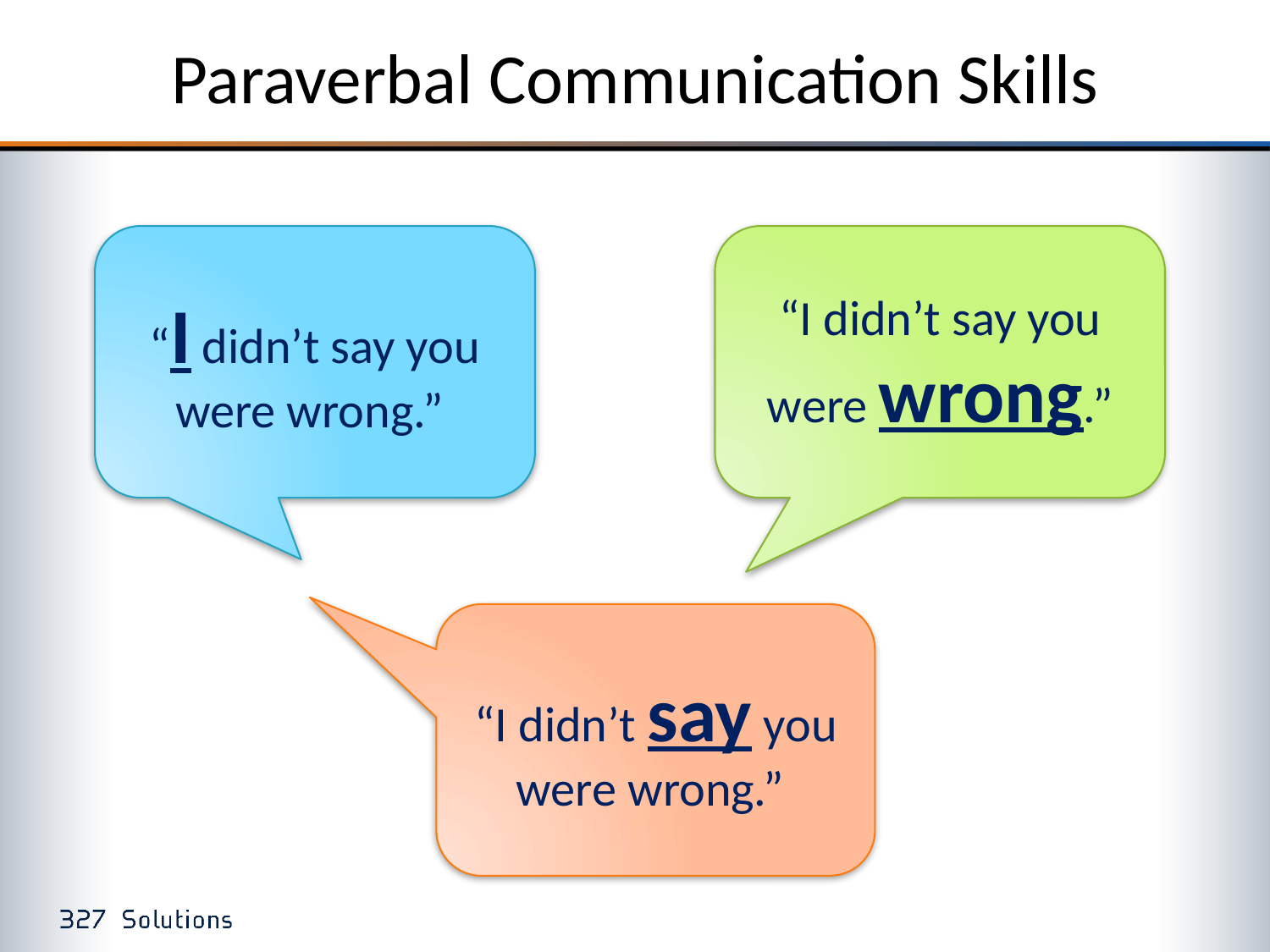

# Paraverbal Communication Skills
“I didn’t say you were wrong.”
“I didn’t say you were wrong.”
“I didn’t say you were wrong.”